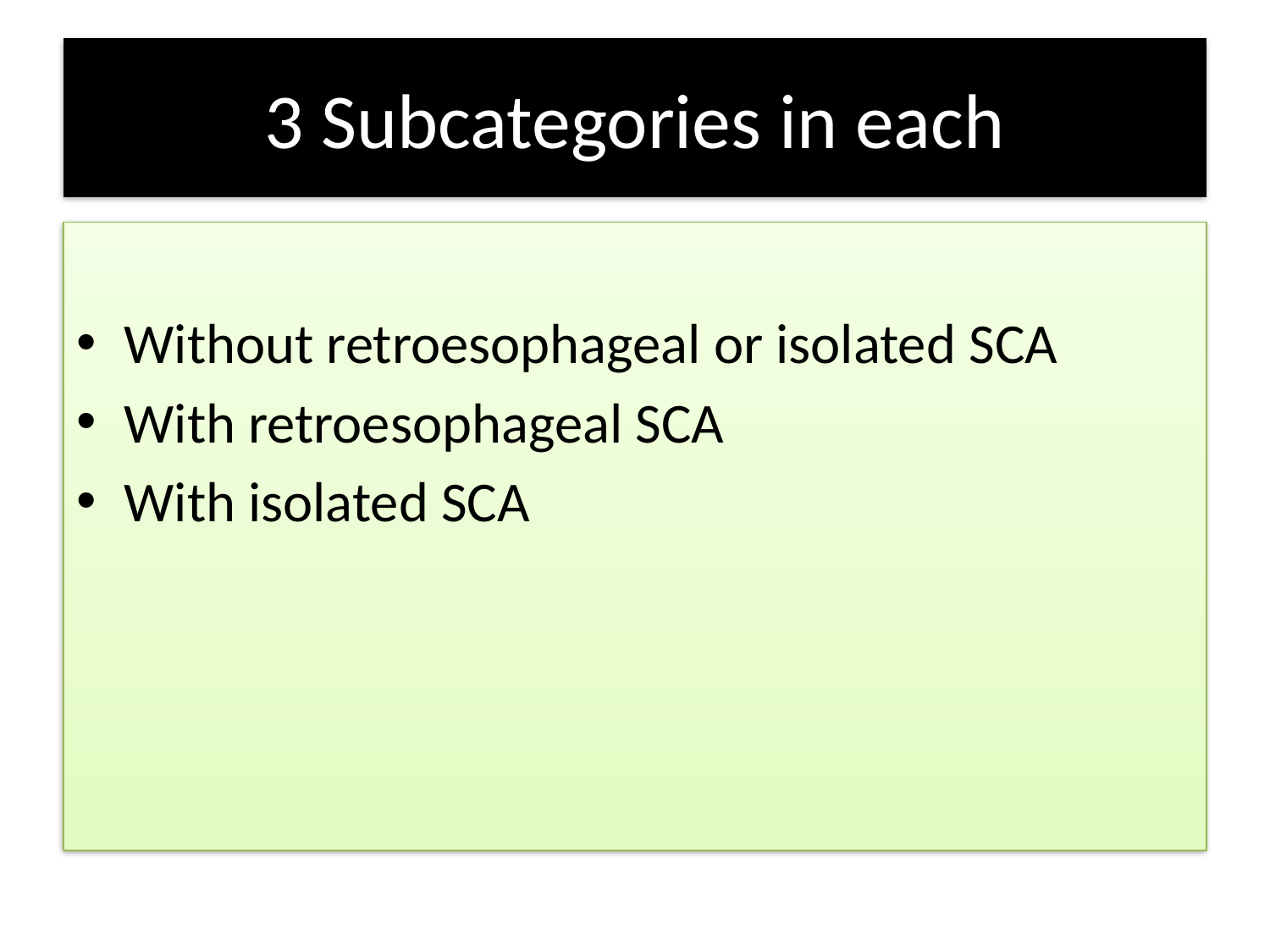

# 3 Subcategories in each

Without retroesophageal or isolated SCA
With retroesophageal SCA
With isolated SCA